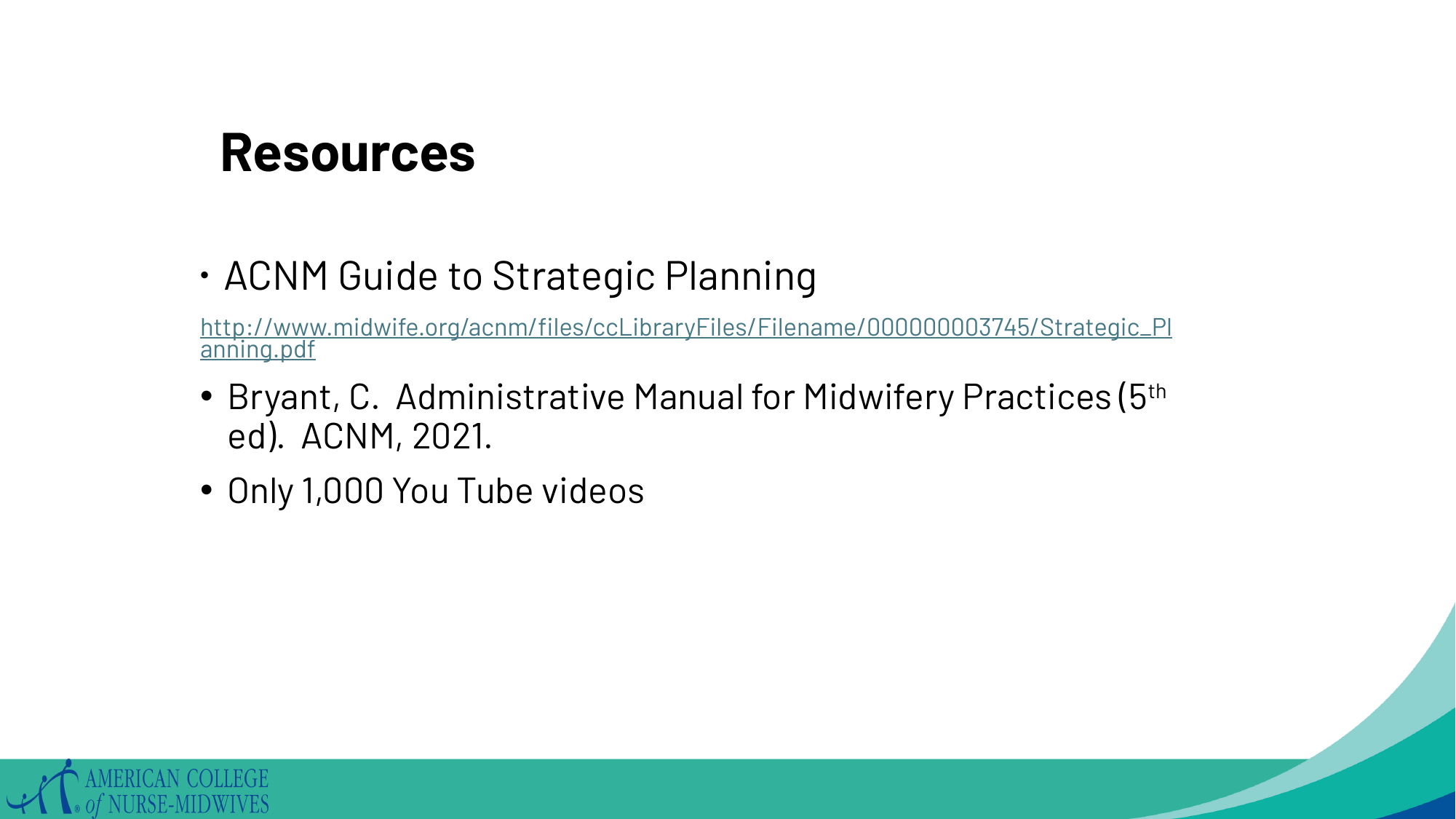

# Resources
   ACNM Guide to Strategic Planning
http://www.midwife.org/acnm/files/ccLibraryFiles/Filename/000000003745/Strategic_Planning.pdf
Bryant, C.  Administrative Manual for Midwifery Practices (5th ed).  ACNM, 2021.
Only 1,000 You Tube videos